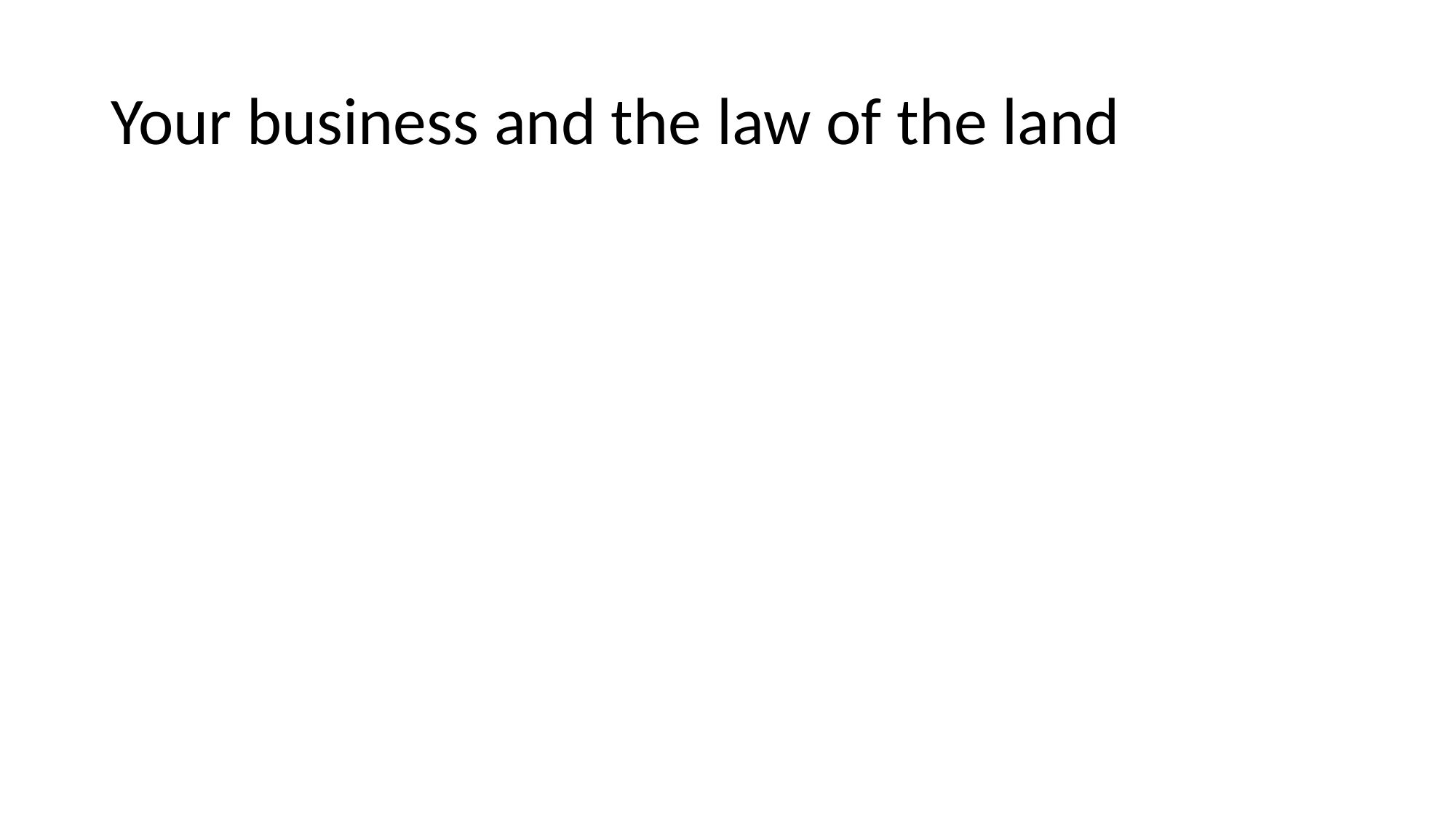

# Your business and the law of the land